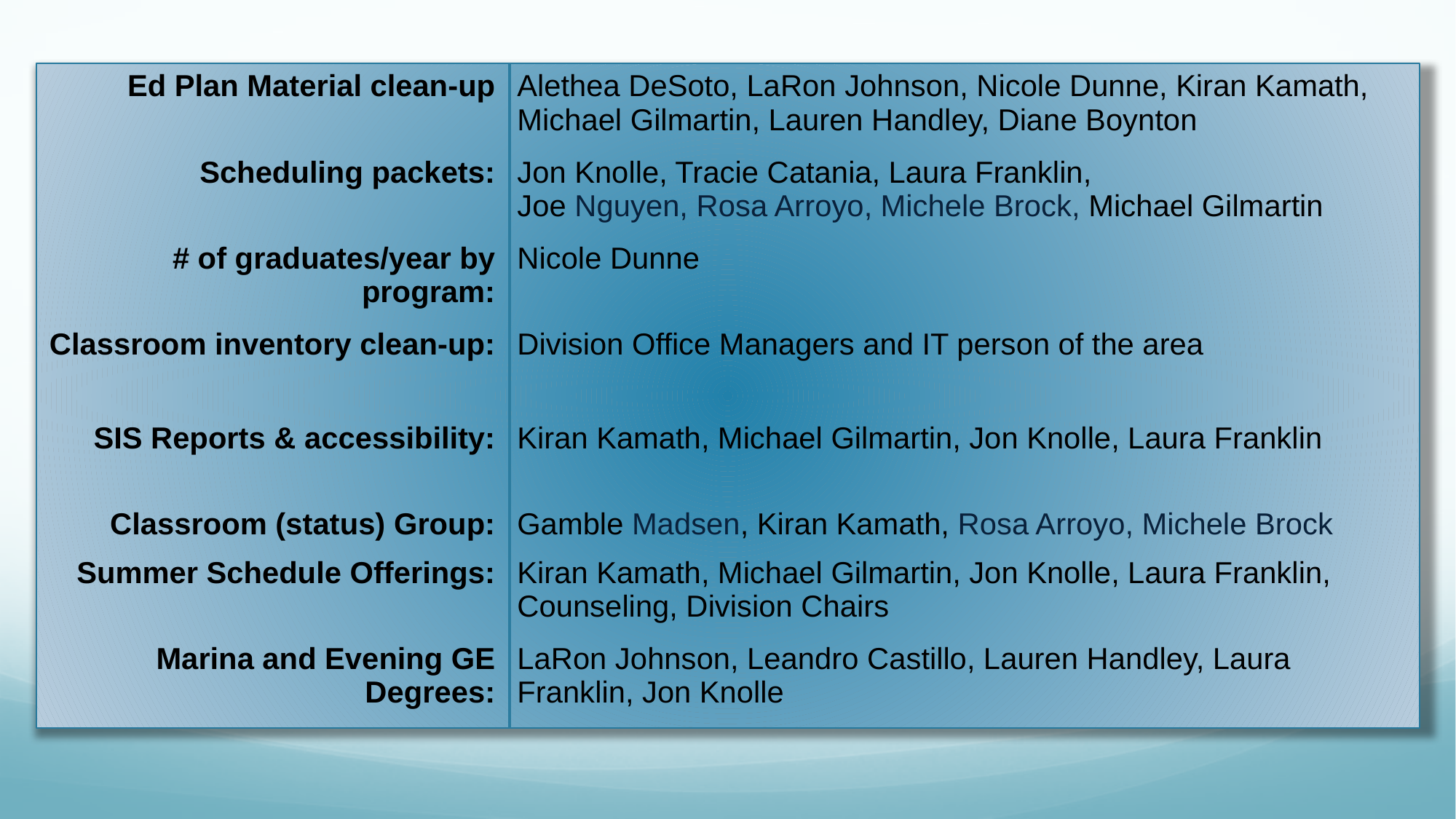

| Ed Plan Material clean-up | Alethea DeSoto, LaRon Johnson, Nicole Dunne, Kiran Kamath, Michael Gilmartin, Lauren Handley, Diane Boynton |
| --- | --- |
| Scheduling packets: | Jon Knolle, Tracie Catania, Laura Franklin, Joe Nguyen, Rosa Arroyo, Michele Brock, Michael Gilmartin |
| # of graduates/year by program: | Nicole Dunne |
| Classroom inventory clean-up: | Division Office Managers and IT person of the area |
| SIS Reports & accessibility: | Kiran Kamath, Michael Gilmartin, Jon Knolle, Laura Franklin |
| Classroom (status) Group: | Gamble Madsen, Kiran Kamath, Rosa Arroyo, Michele Brock |
| Summer Schedule Offerings: | Kiran Kamath, Michael Gilmartin, Jon Knolle, Laura Franklin, Counseling, Division Chairs |
| Marina and Evening GE Degrees: | LaRon Johnson, Leandro Castillo, Lauren Handley, Laura Franklin, Jon Knolle |